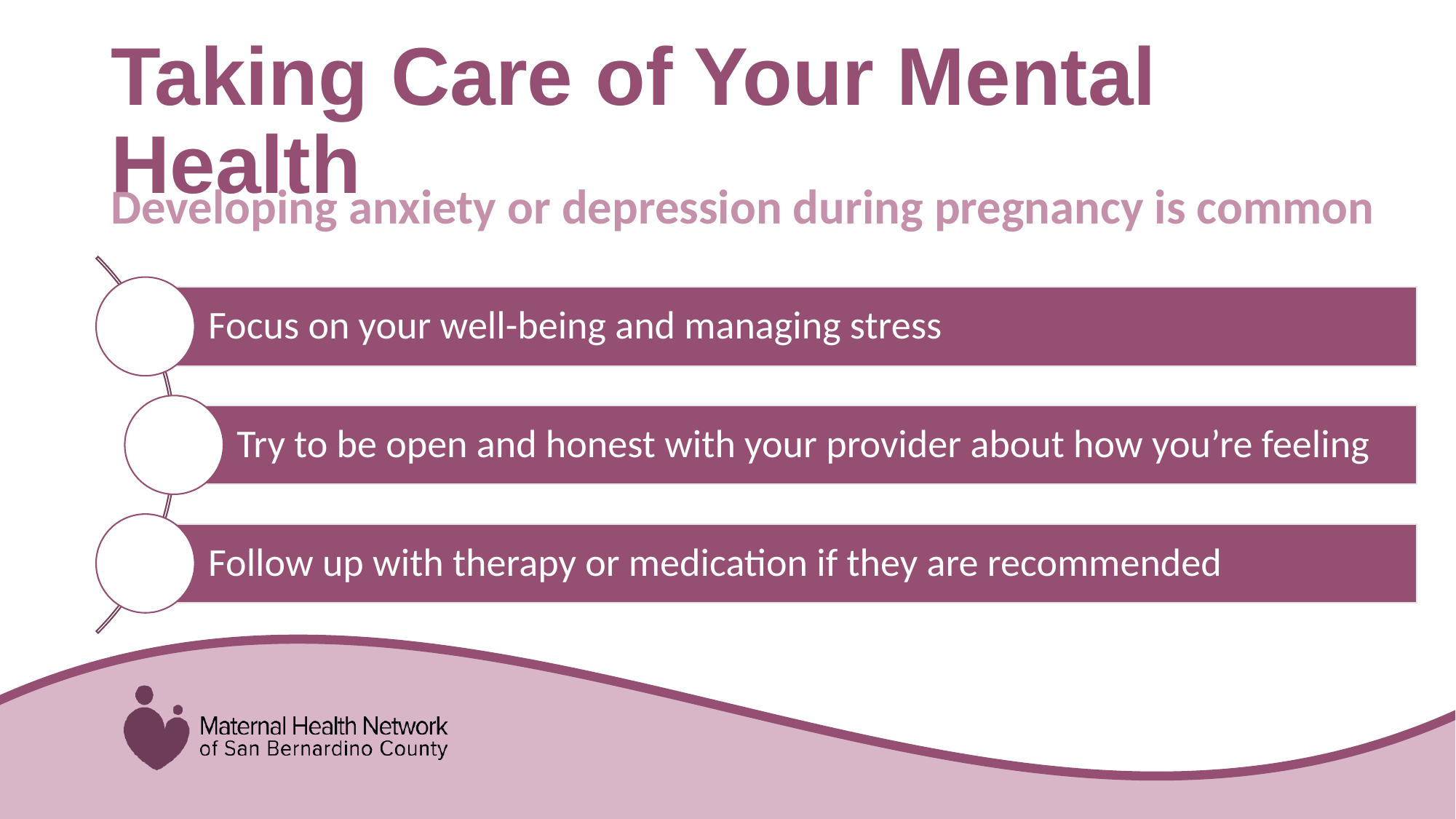

# Taking Care of Your Mental Health
Developing anxiety or depression during pregnancy is common

Focus on your well-being and managing stress
Try to be open and honest with your provider about how you’re feeling
Follow up with therapy or medication if they are recommended